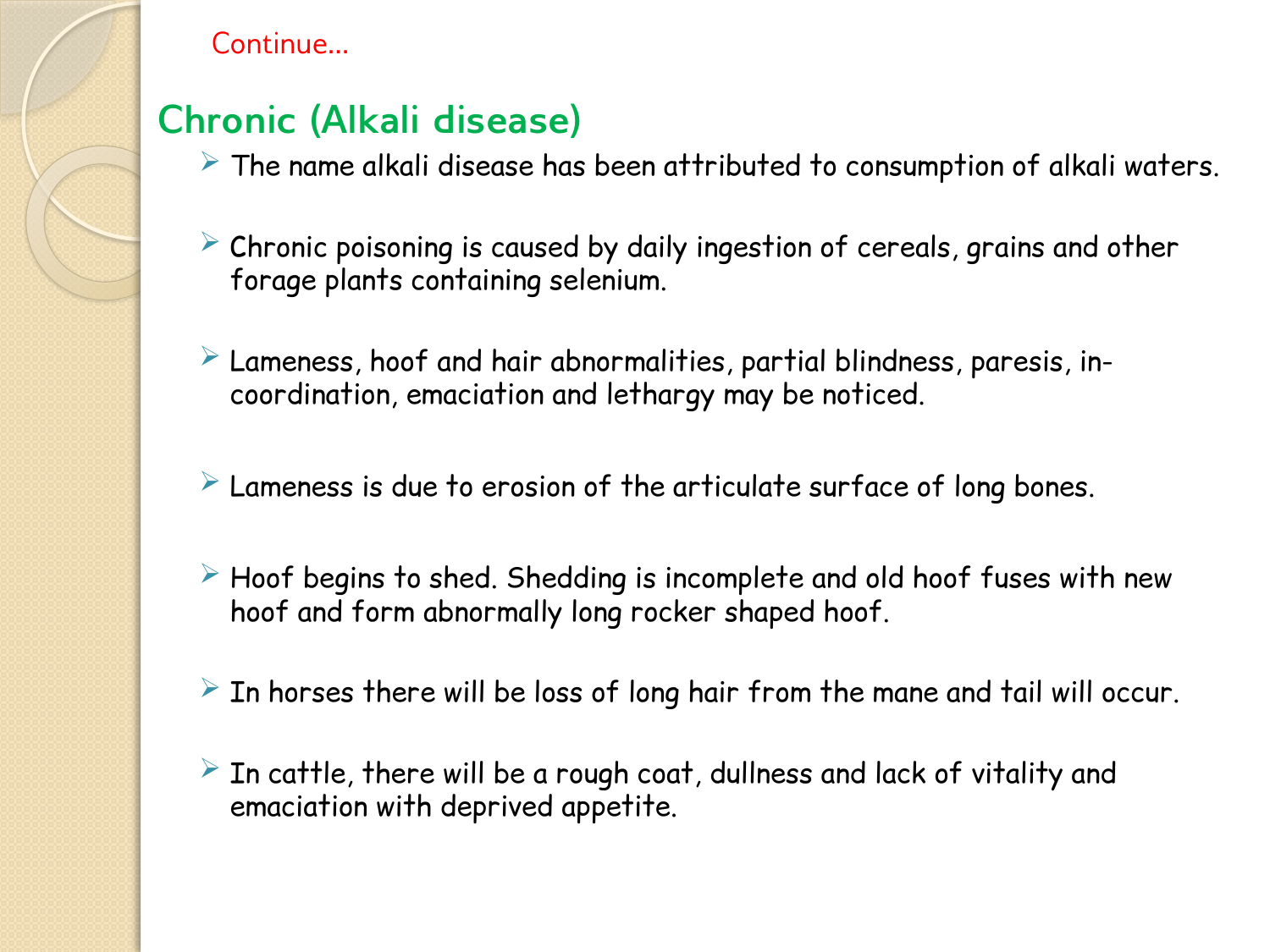

# Continue…
Chronic (Alkali disease)
The name alkali disease has been attributed to consumption of alkali waters.

Chronic poisoning is caused by daily ingestion of cereals, grains and other forage plants containing selenium.

Lameness, hoof and hair abnormalities, partial blindness, paresis, in-coordination, emaciation and lethargy may be noticed.

Lameness is due to erosion of the articulate surface of long bones.

Hoof begins to shed. Shedding is incomplete and old hoof fuses with new hoof and form abnormally long rocker shaped hoof.

In horses there will be loss of long hair from the mane and tail will occur.

In cattle, there will be a rough coat, dullness and lack of vitality and emaciation with deprived appetite.